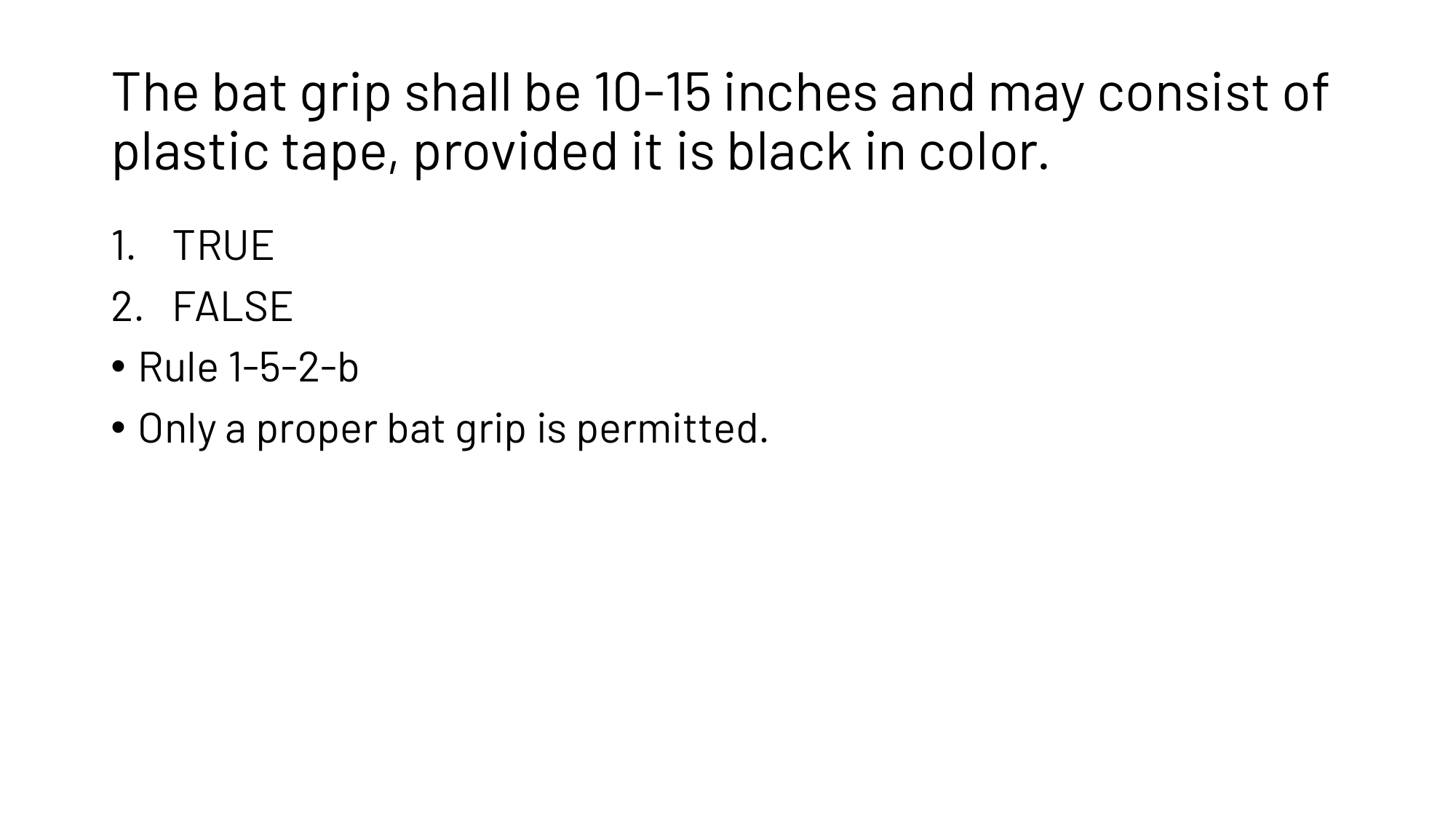

# The bat grip shall be 10-15 inches and may consist of plastic tape, provided it is black in color.
TRUE
FALSE
Rule 1-5-2-b
Only a proper bat grip is permitted.